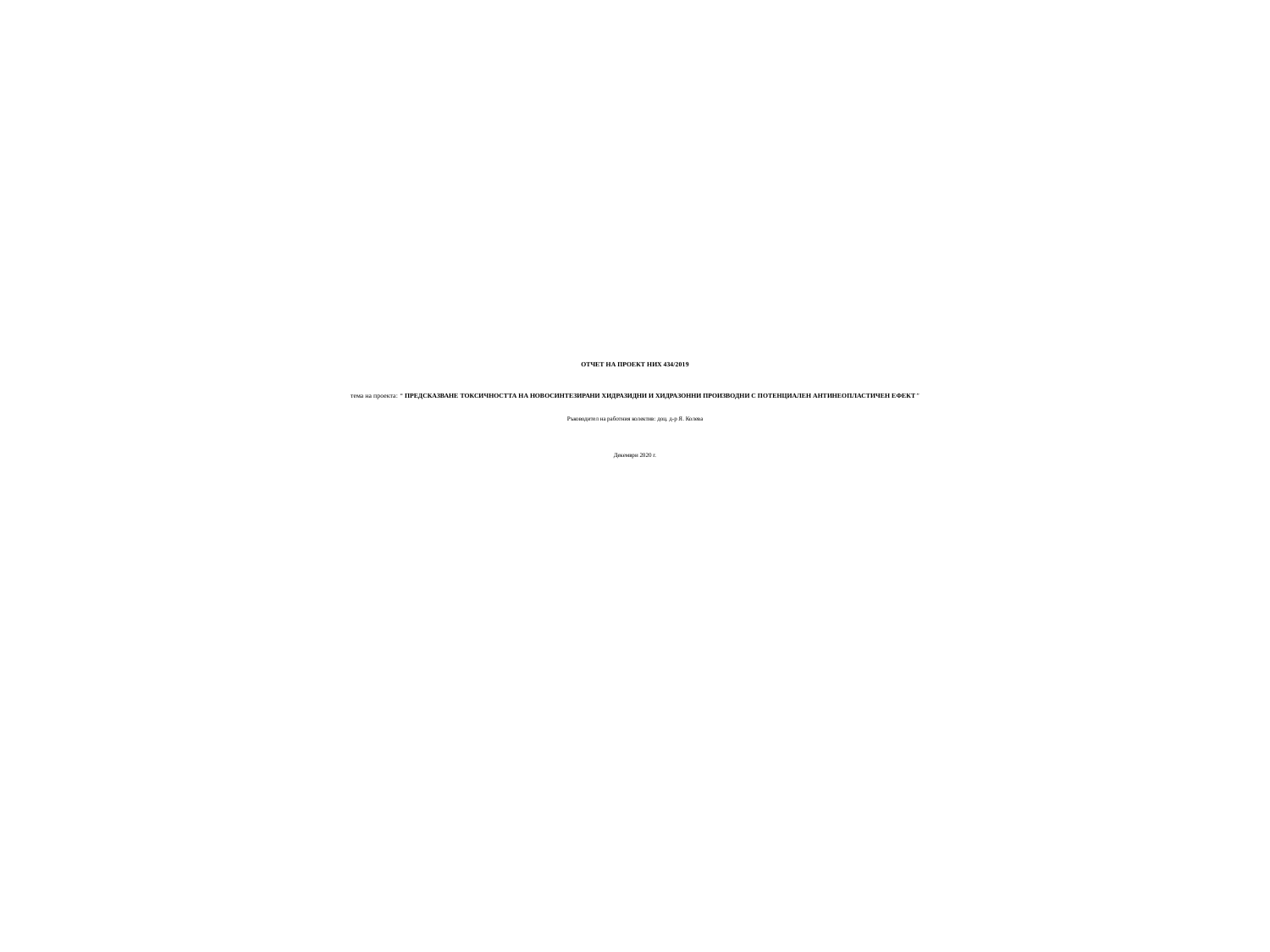

# ОТЧЕТ НА ПРОЕКТ НИХ 434/2019   тема на проекта: “ Предсказване токсичността на новосинтезирани хидразидни и хидразонни производни с потенциален антинеопластичен ефект ” Ръководител на работния колектив: доц. д-р Я. Колева Декември 2020 г.